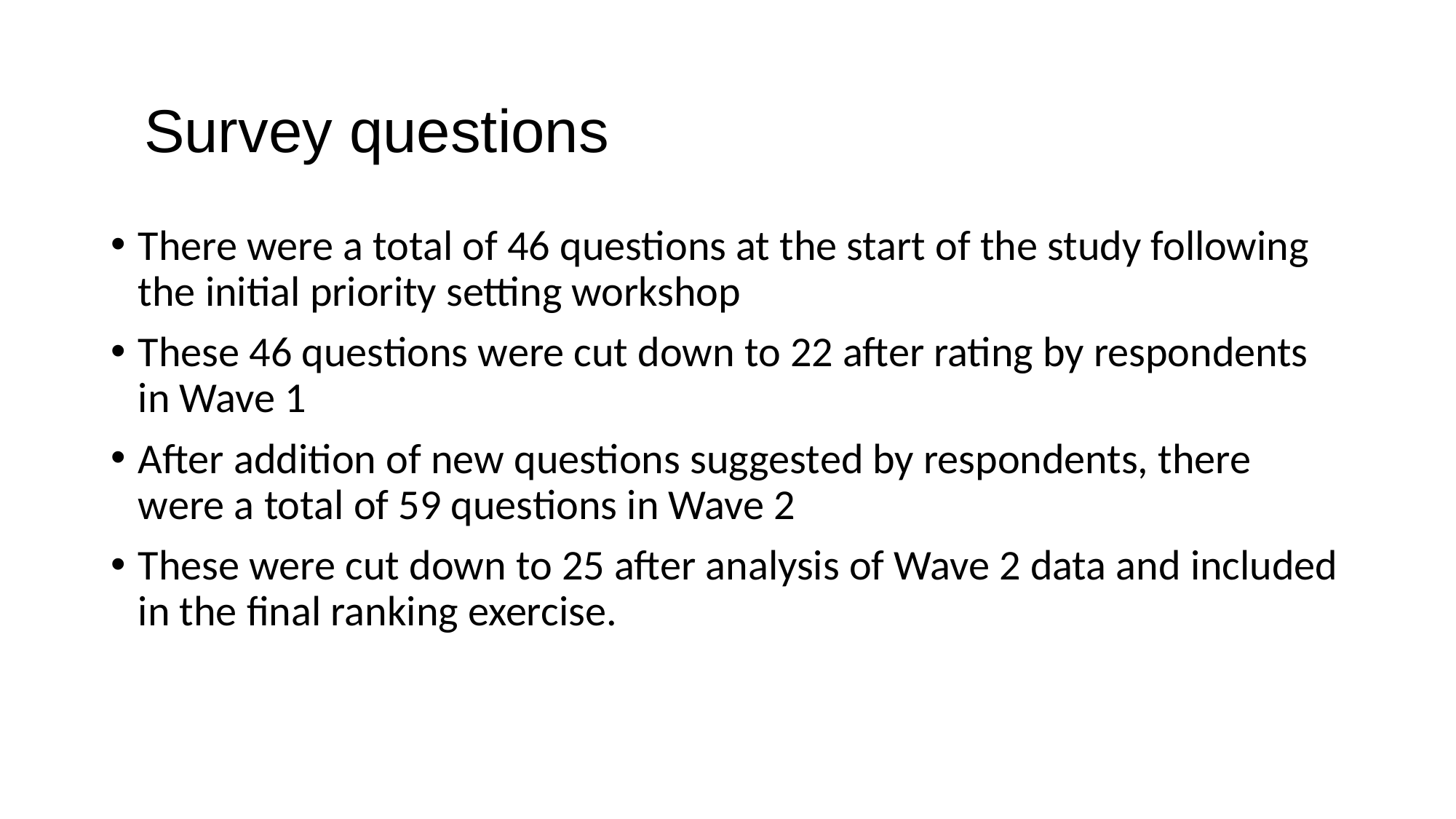

# Survey questions
There were a total of 46 questions at the start of the study following the initial priority setting workshop
These 46 questions were cut down to 22 after rating by respondents in Wave 1
After addition of new questions suggested by respondents, there were a total of 59 questions in Wave 2
These were cut down to 25 after analysis of Wave 2 data and included in the final ranking exercise.